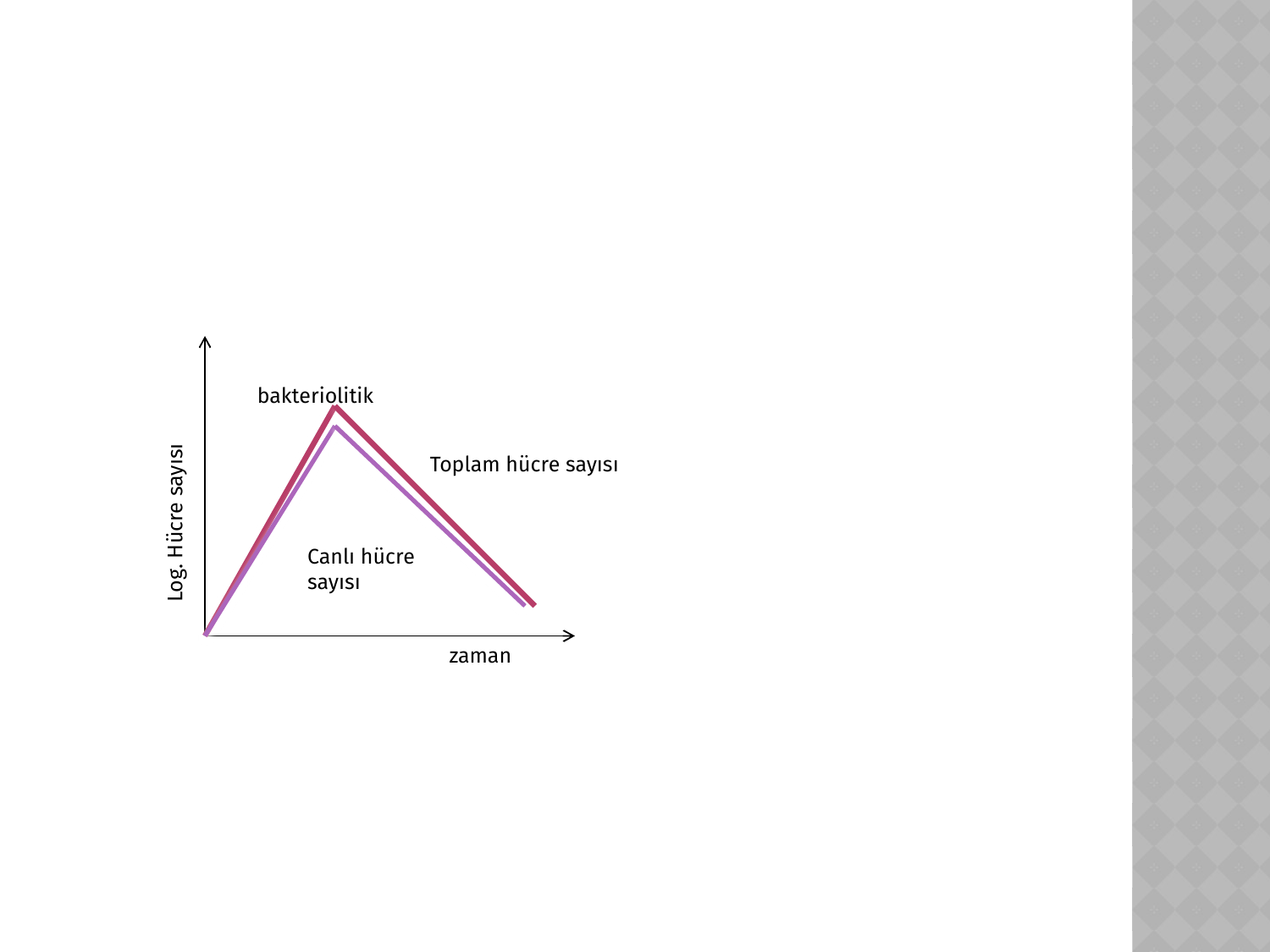

bakteriolitik
Toplam hücre sayısı
Log. Hücre sayısı
Canlı hücre sayısı
zaman